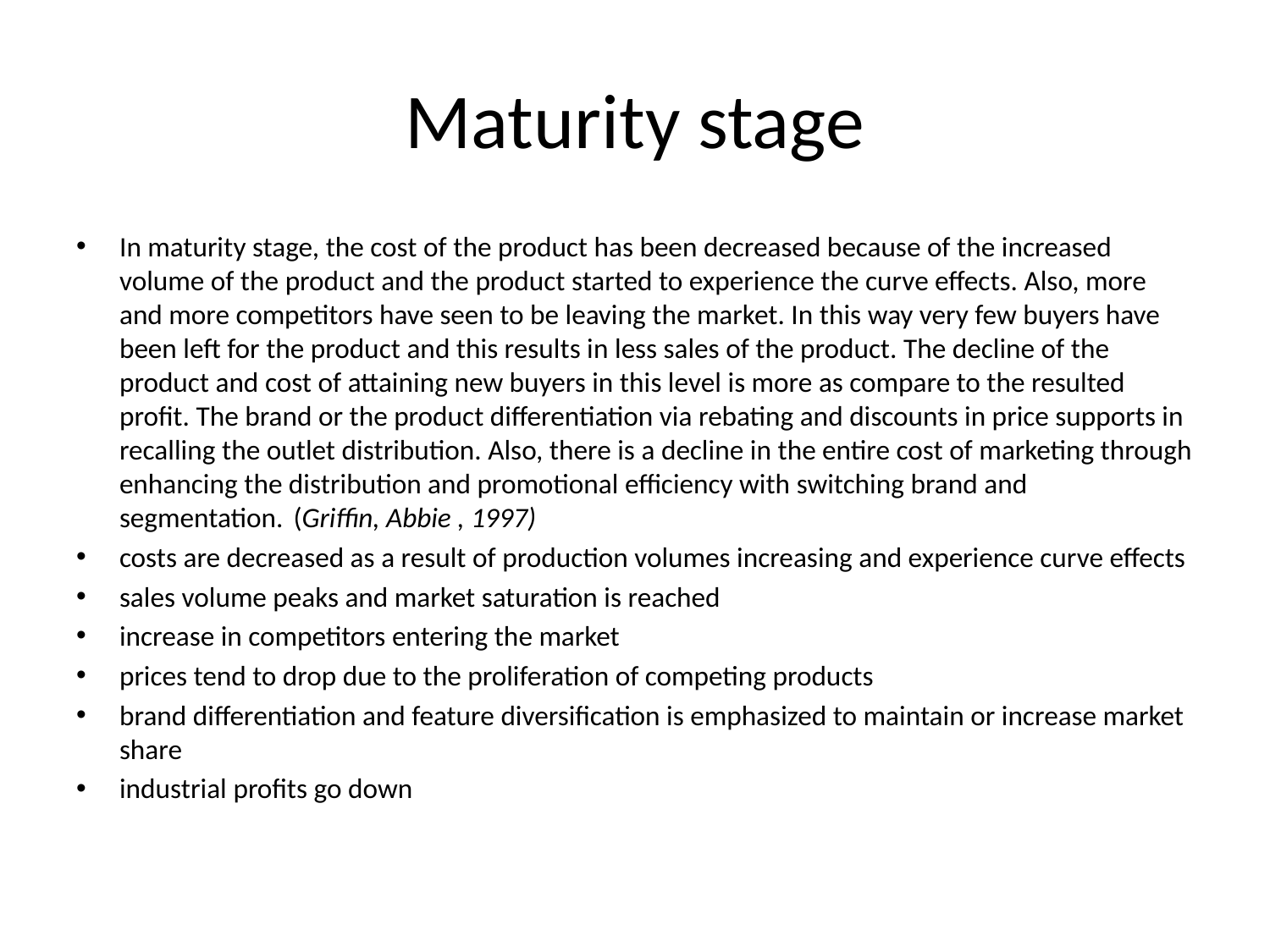

# Maturity stage
In maturity stage, the cost of the product has been decreased because of the increased volume of the product and the product started to experience the curve effects. Also, more and more competitors have seen to be leaving the market. In this way very few buyers have been left for the product and this results in less sales of the product. The decline of the product and cost of attaining new buyers in this level is more as compare to the resulted profit. The brand or the product differentiation via rebating and discounts in price supports in recalling the outlet distribution. Also, there is a decline in the entire cost of marketing through enhancing the distribution and promotional efficiency with switching brand and segmentation.  (Griffin, Abbie , 1997)
costs are decreased as a result of production volumes increasing and experience curve effects
sales volume peaks and market saturation is reached
increase in competitors entering the market
prices tend to drop due to the proliferation of competing products
brand differentiation and feature diversification is emphasized to maintain or increase market share
industrial profits go down